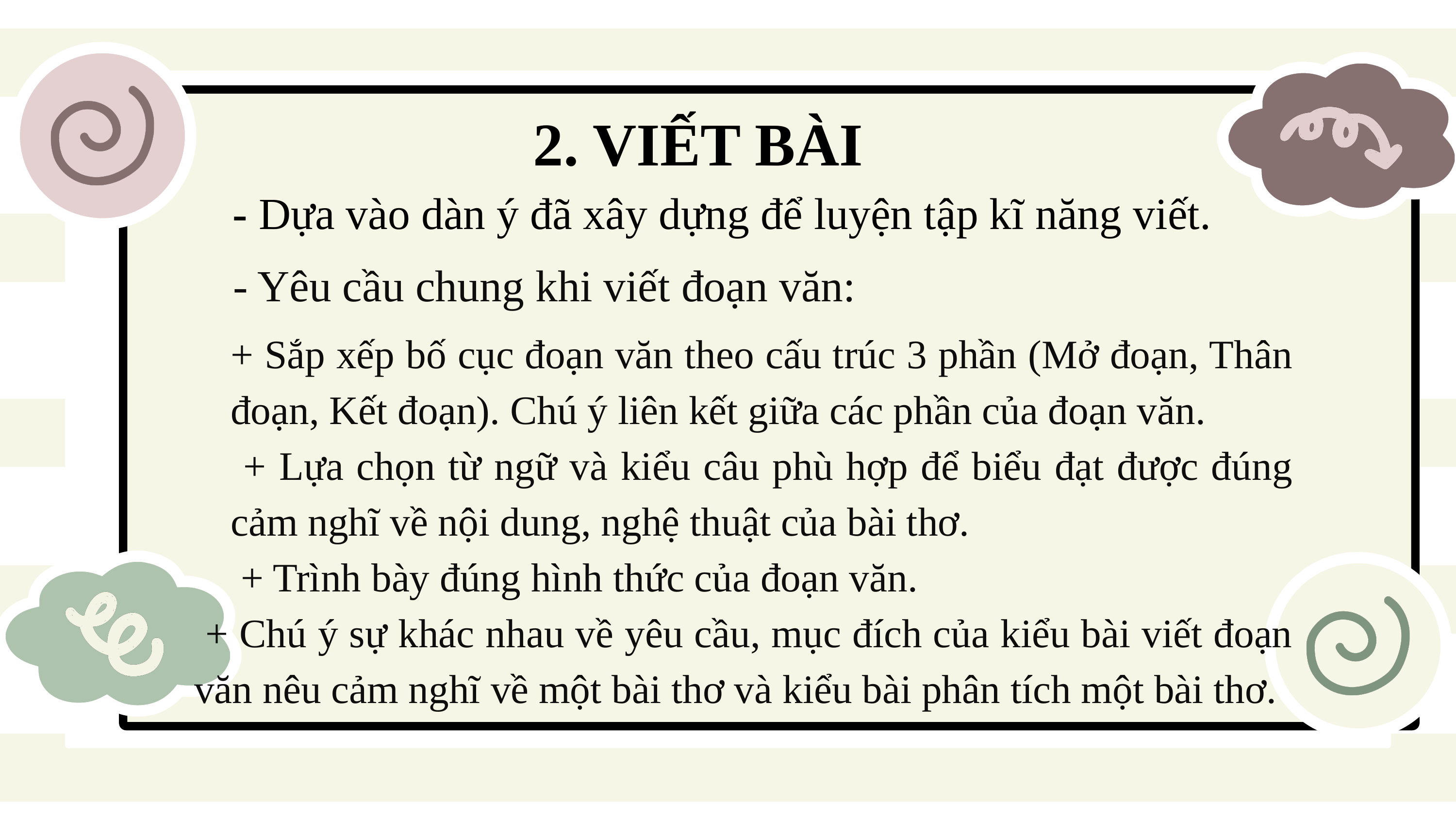

2. VIẾT BÀI

- Dựa vào dàn ý đã xây dựng để luyện tập kĩ năng viết.

- Yêu cầu chung khi viết đoạn văn:
+ Sắp xếp bố cục đoạn văn theo cấu trúc 3 phần (Mở đoạn, Thân đoạn, Kết đoạn). Chú ý liên kết giữa các phần của đoạn văn.
 + Lựa chọn từ ngữ và kiểu câu phù hợp để biểu đạt được đúng cảm nghĩ về nội dung, nghệ thuật của bài thơ.
 + Trình bày đúng hình thức của đoạn văn.
 + Chú ý sự khác nhau về yêu cầu, mục đích của kiểu bài viết đoạn văn nêu cảm nghĩ về một bài thơ và kiểu bài phân tích một bài thơ.